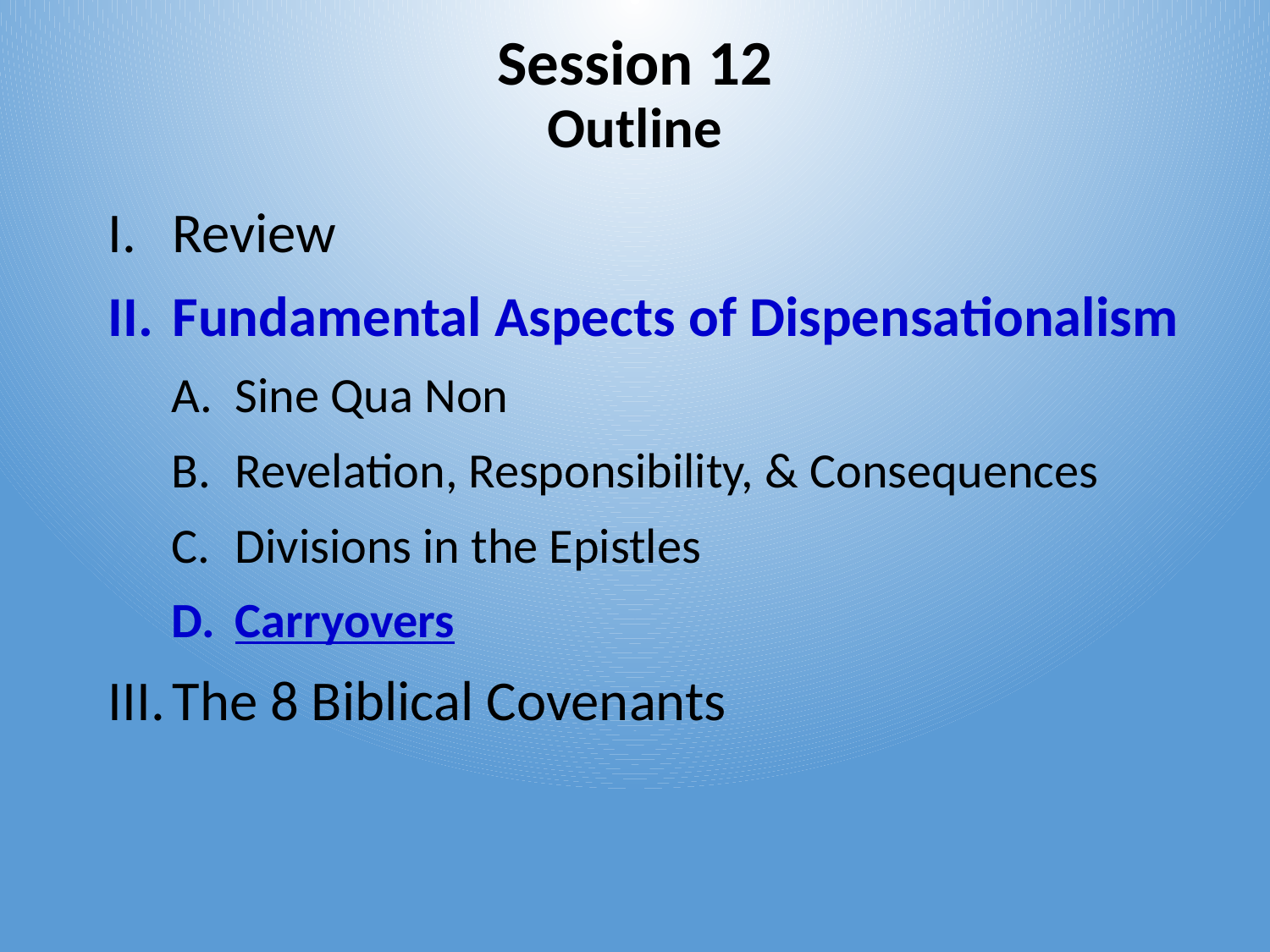

# Session 12 Outline
Review
Fundamental Aspects of Dispensationalism
Sine Qua Non
Revelation, Responsibility, & Consequences
Divisions in the Epistles
Carryovers
The 8 Biblical Covenants